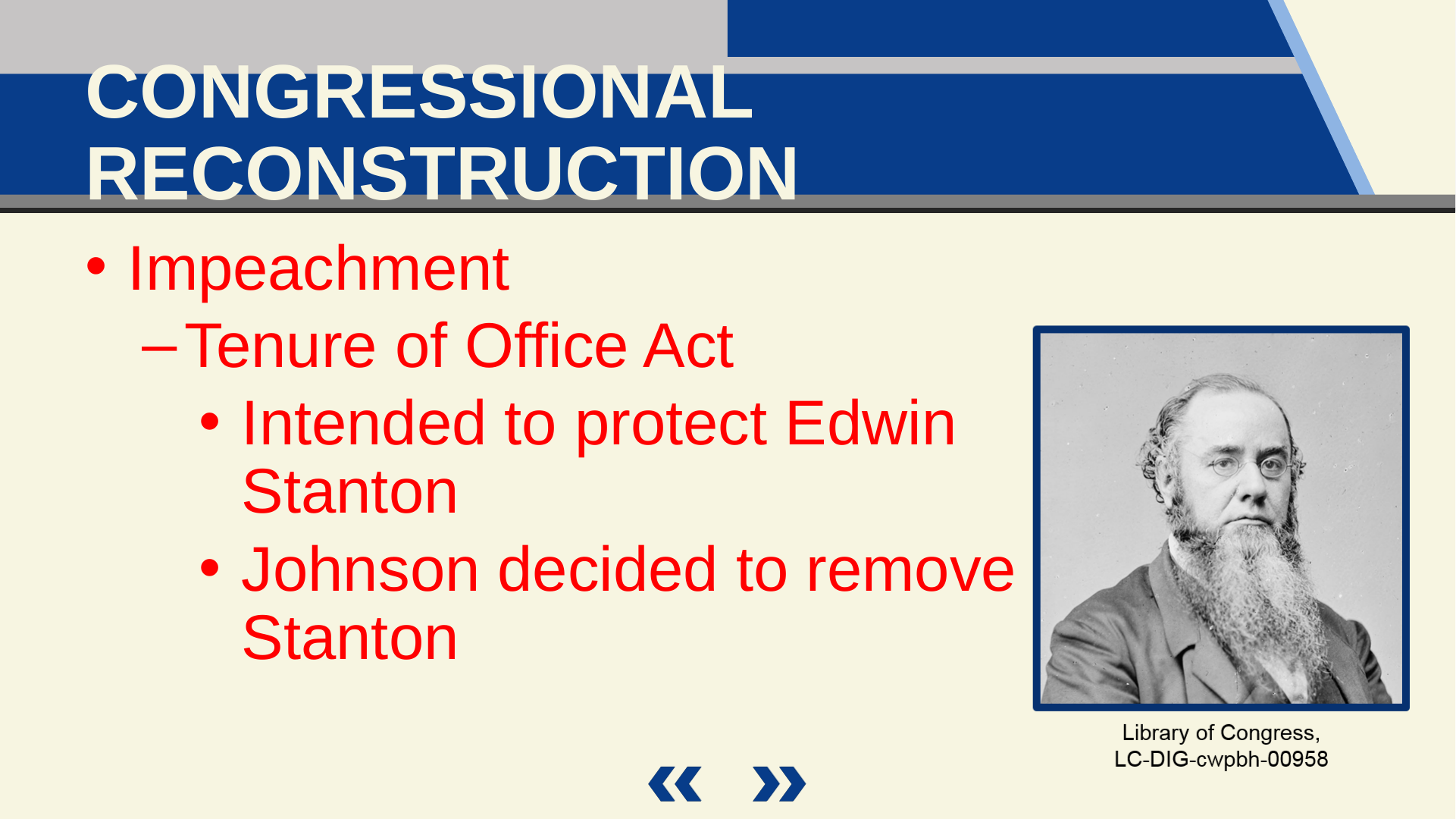

Congressional Reconstruction
Impeachment
Tenure of Office Act
Intended to protect Edwin
Stanton
Johnson decided to remove
Stanton